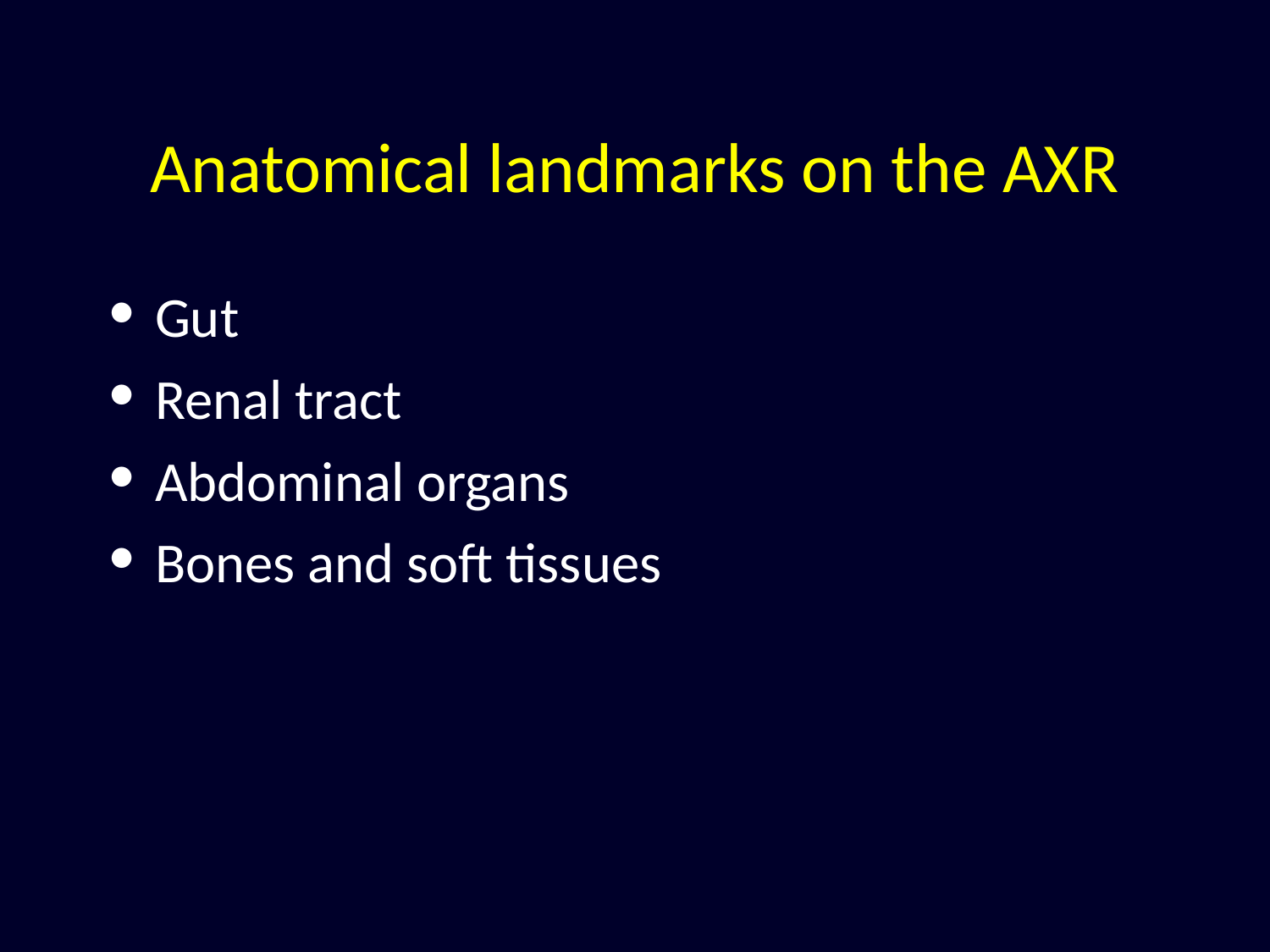

Anatomical landmarks on the AXR
Gut
Renal tract
Abdominal organs
Bones and soft tissues